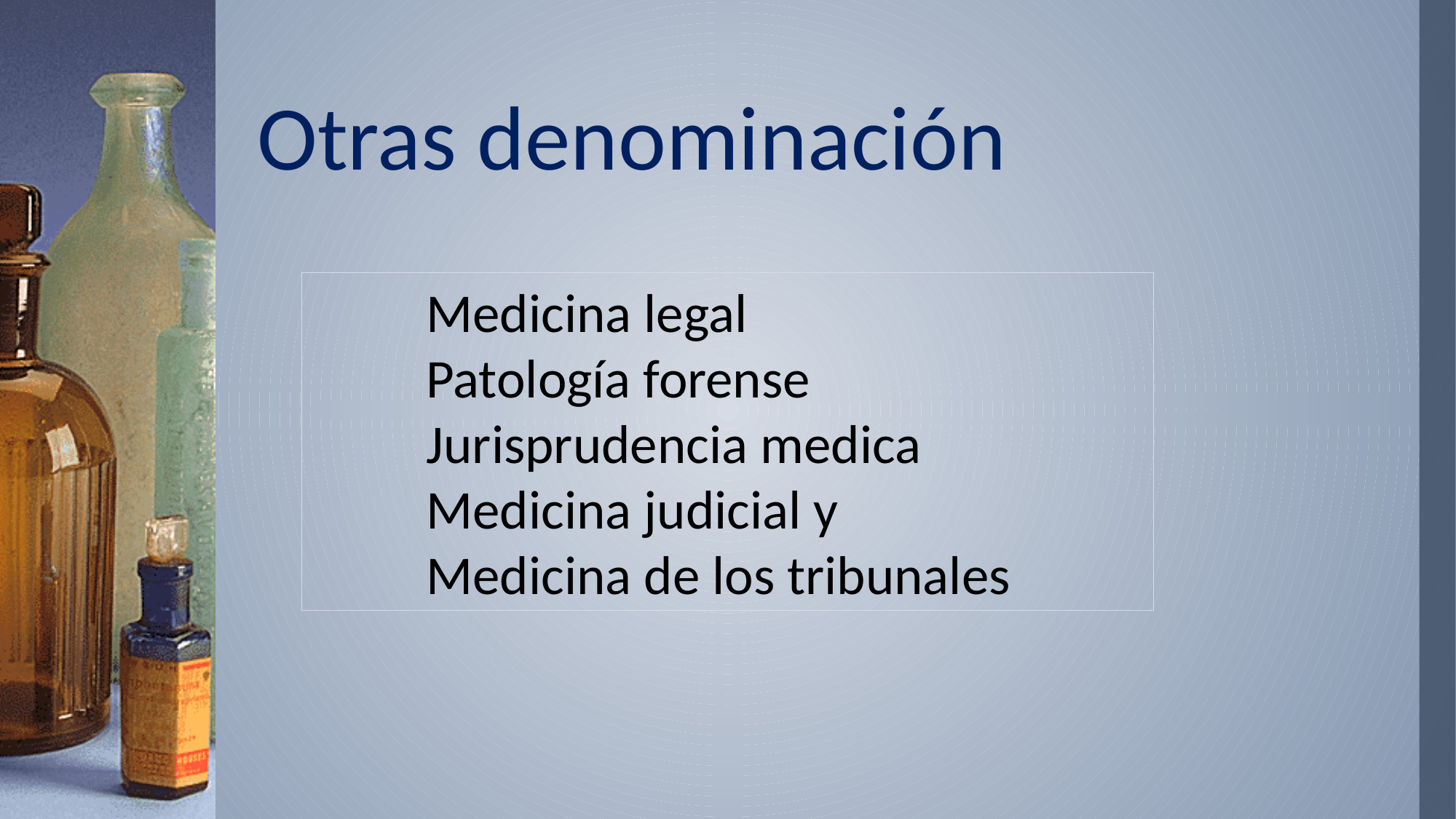

# Otras denominación

Medicina legal
Patología forense
Jurisprudencia medica
Medicina judicial y
Medicina de los tribunales